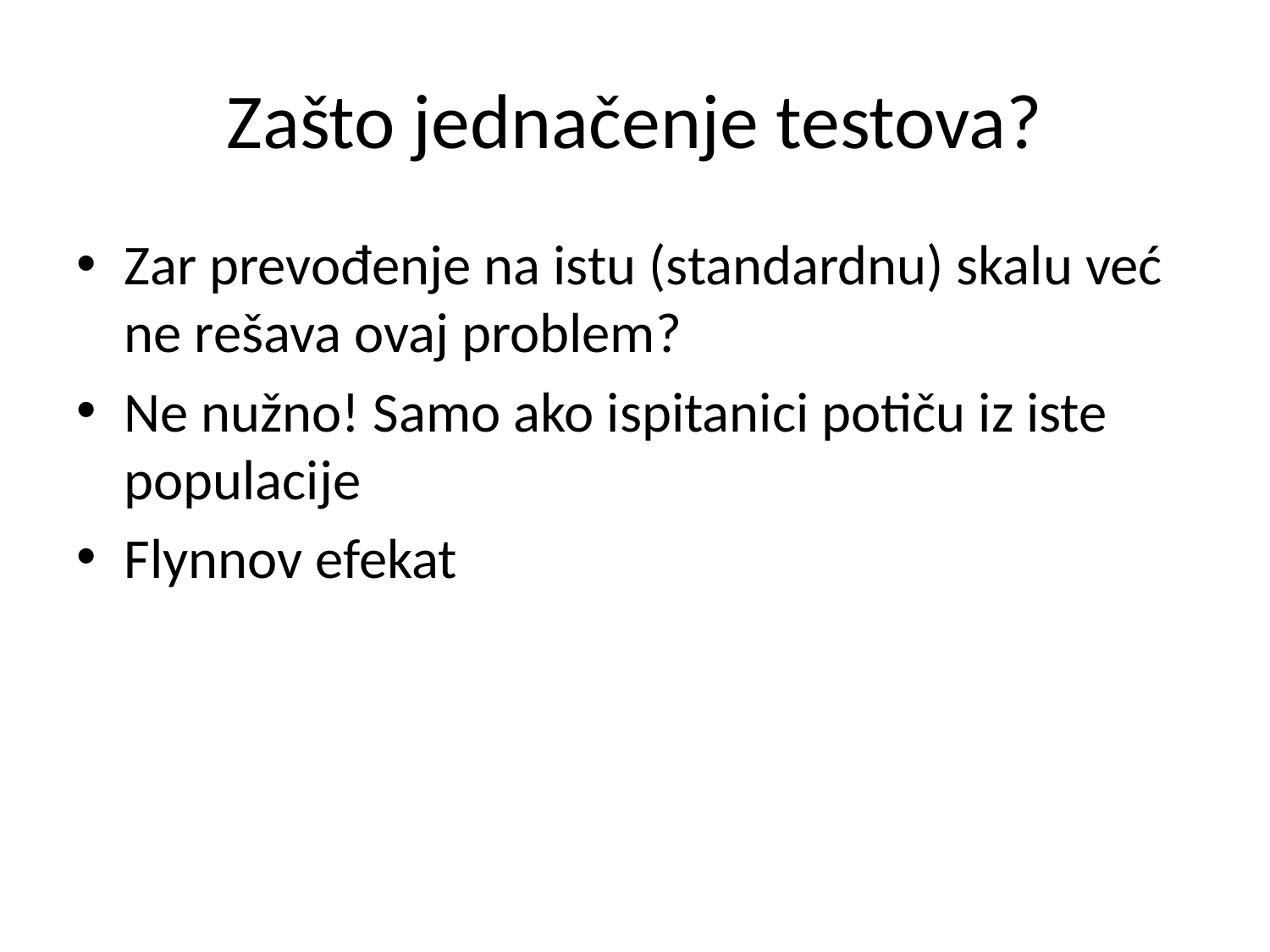

# Zašto jednačenje testova?
Zar prevođenje na istu (standardnu) skalu već ne rešava ovaj problem?
Ne nužno! Samo ako ispitanici potiču iz iste populacije
Flynnov efekat